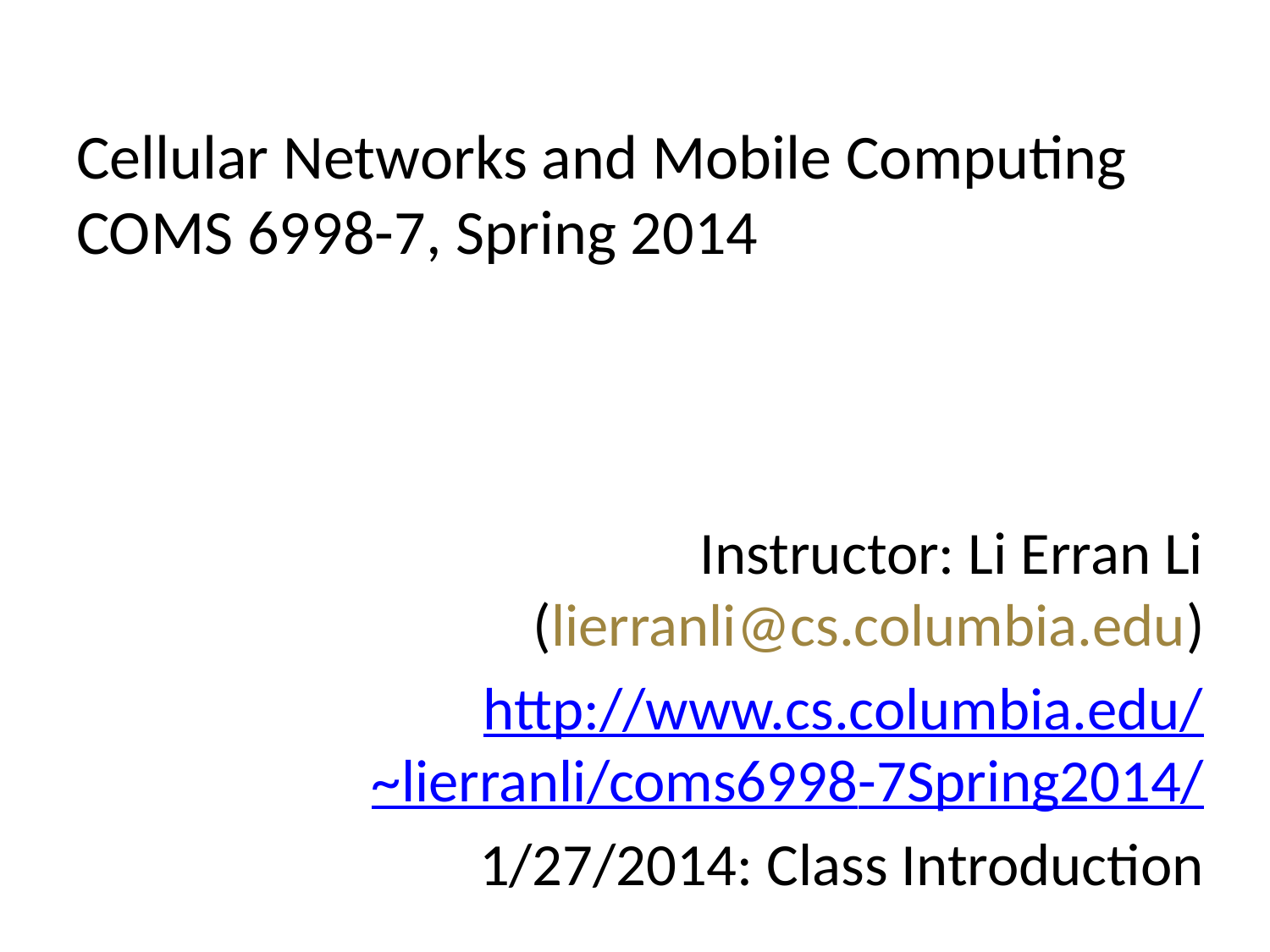

# Cellular Networks and Mobile Computing COMS 6998-7, Spring 2014
Instructor: Li Erran Li (lierranli@cs.columbia.edu)
http://www.cs.columbia.edu/~lierranli/coms6998-7Spring2014/
1/27/2014: Class Introduction